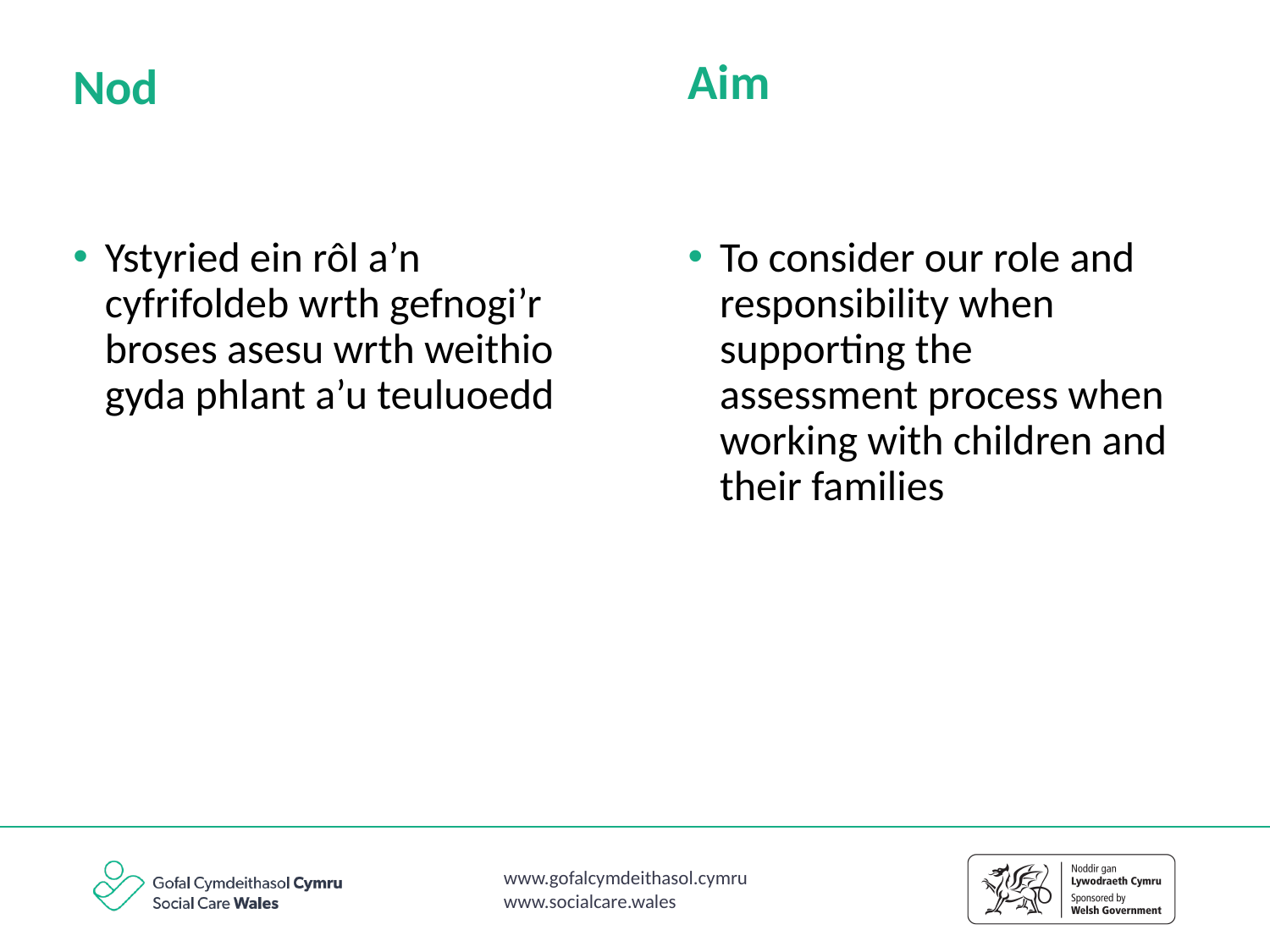

Aim
Nod
To consider our role and responsibility when supporting the assessment process when working with children and their families
Ystyried ein rôl a’n cyfrifoldeb wrth gefnogi’r broses asesu wrth weithio gyda phlant a’u teuluoedd